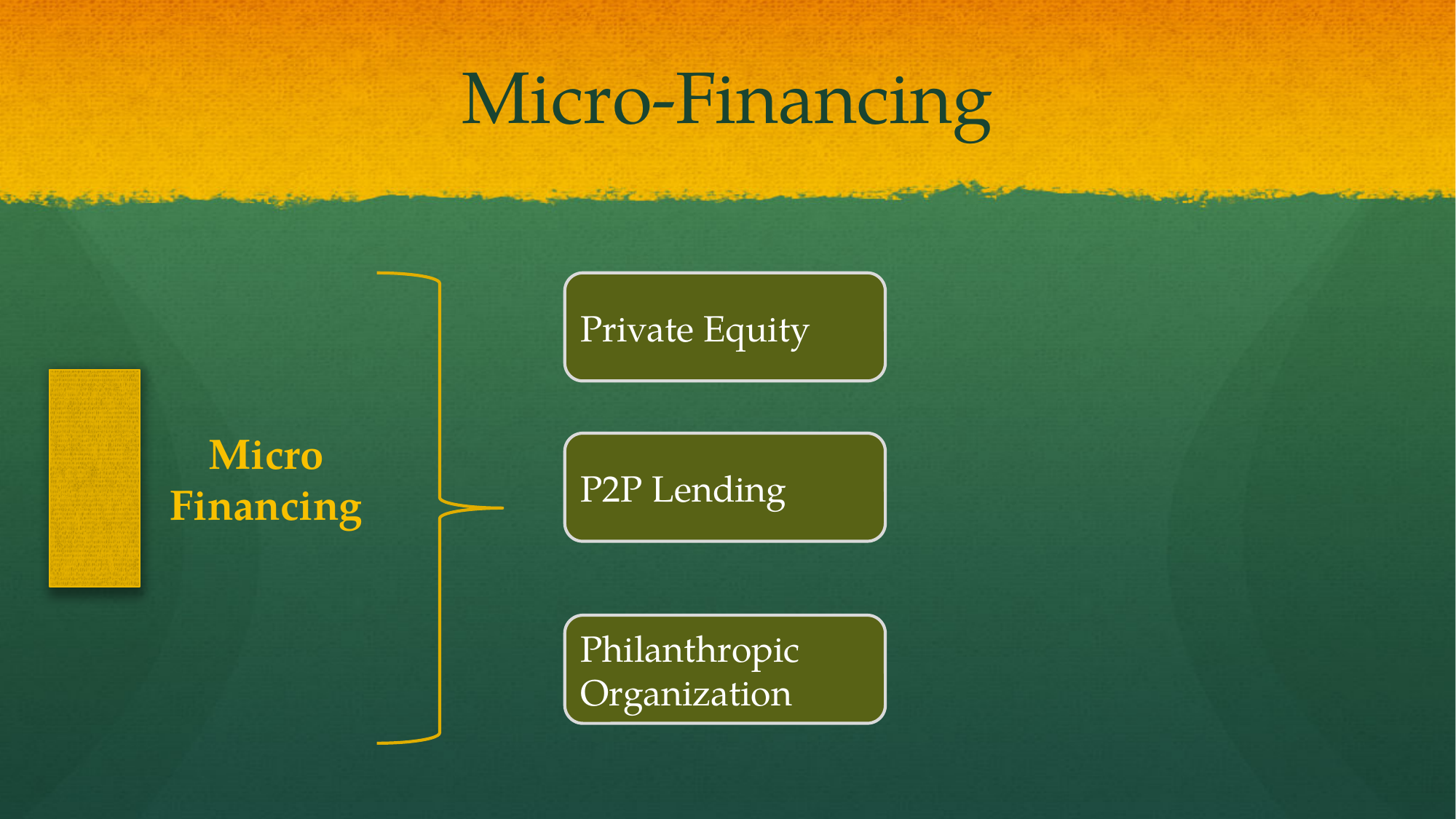

# Micro-Financing

Private Equity

Micro
Financing
P2P Lending
Philanthropic Organization